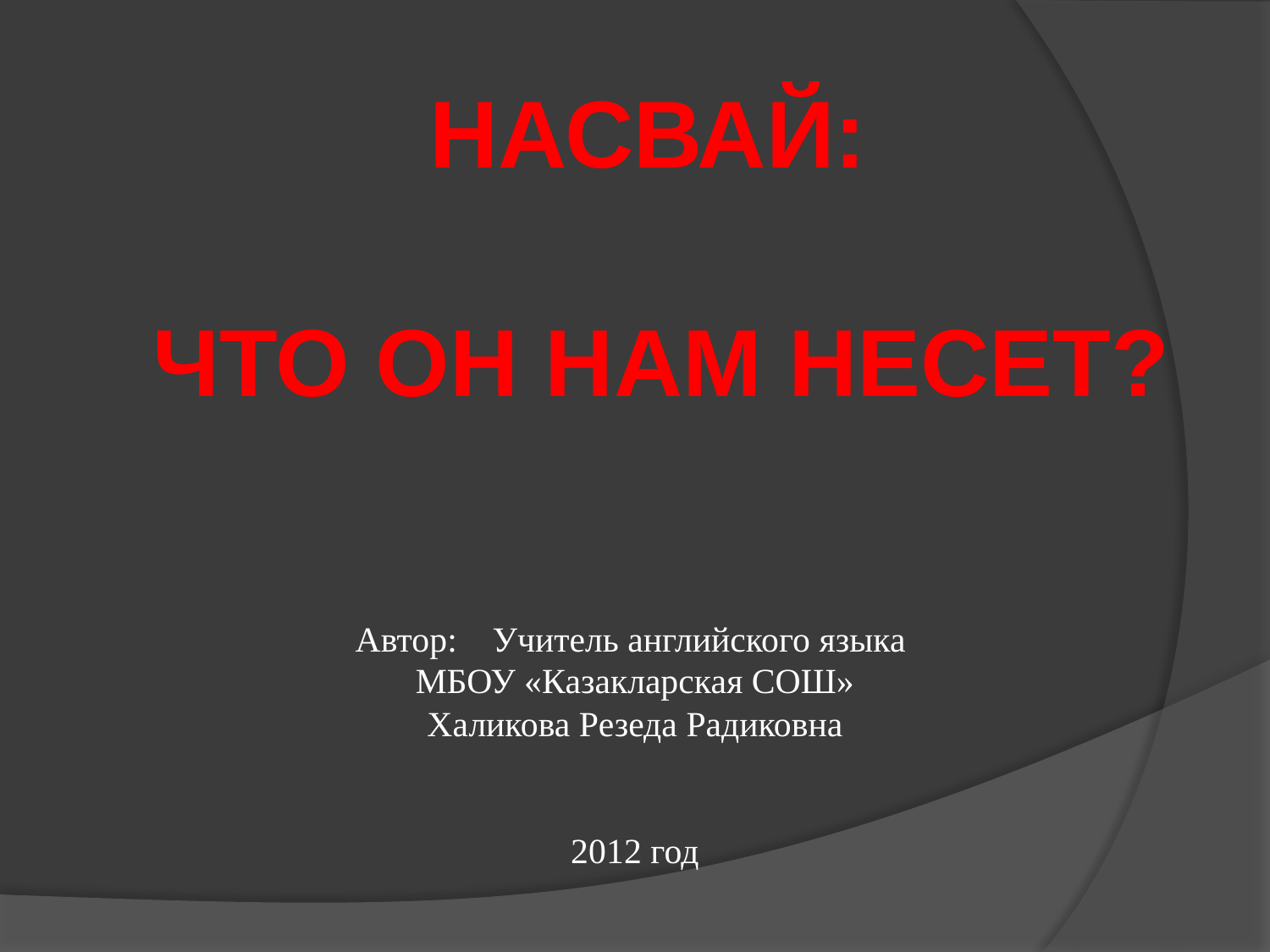

Насвай:

что он нам несет?
Автор:    Учитель английского языка
МБОУ «Казакларская СОШ»
Халикова Резеда Радиковна

2012 год